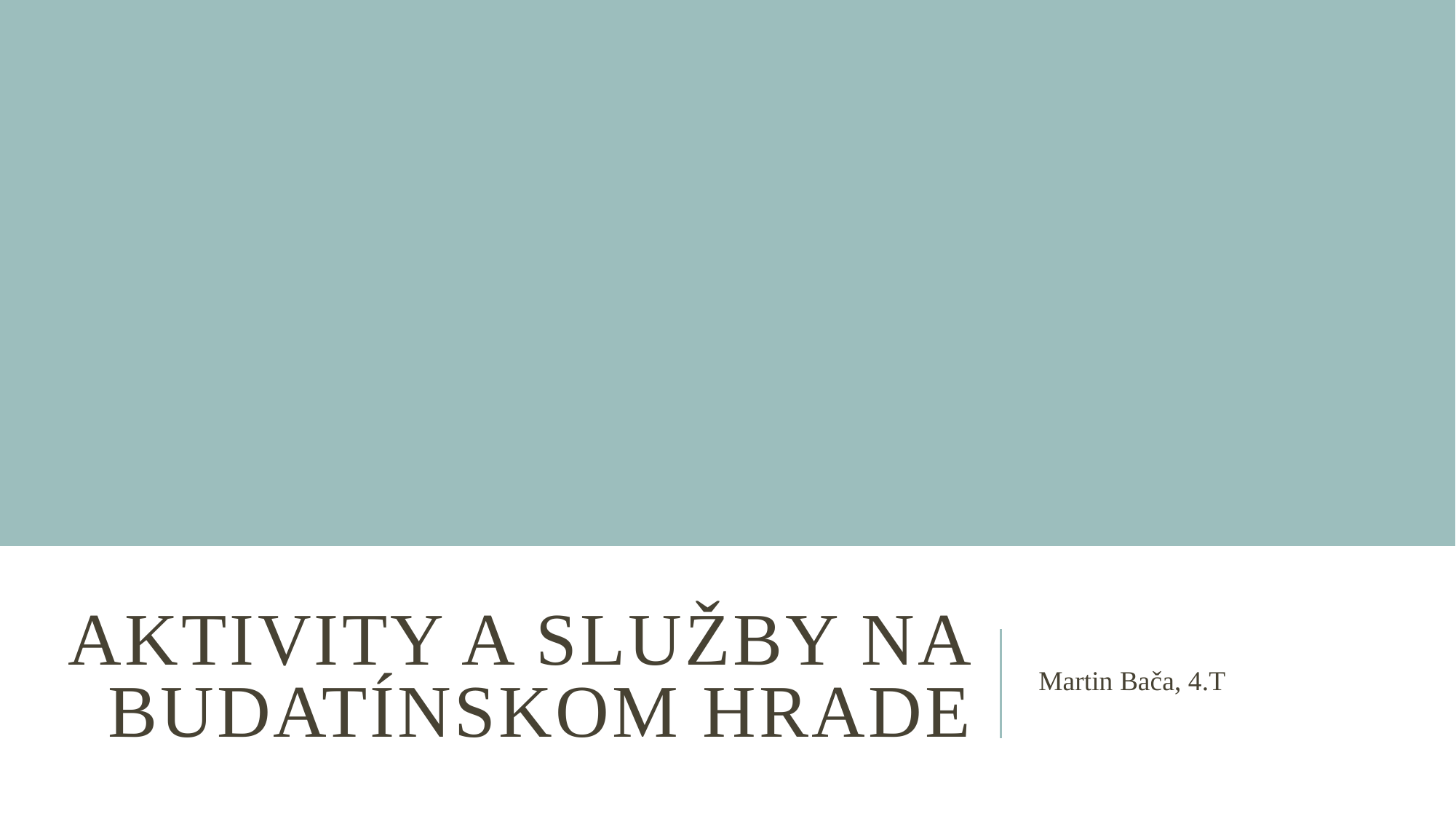

# AKTIVITY A SLUŽBY NA BUDATÍNSKOM HRADE
Martin Bača, 4.T